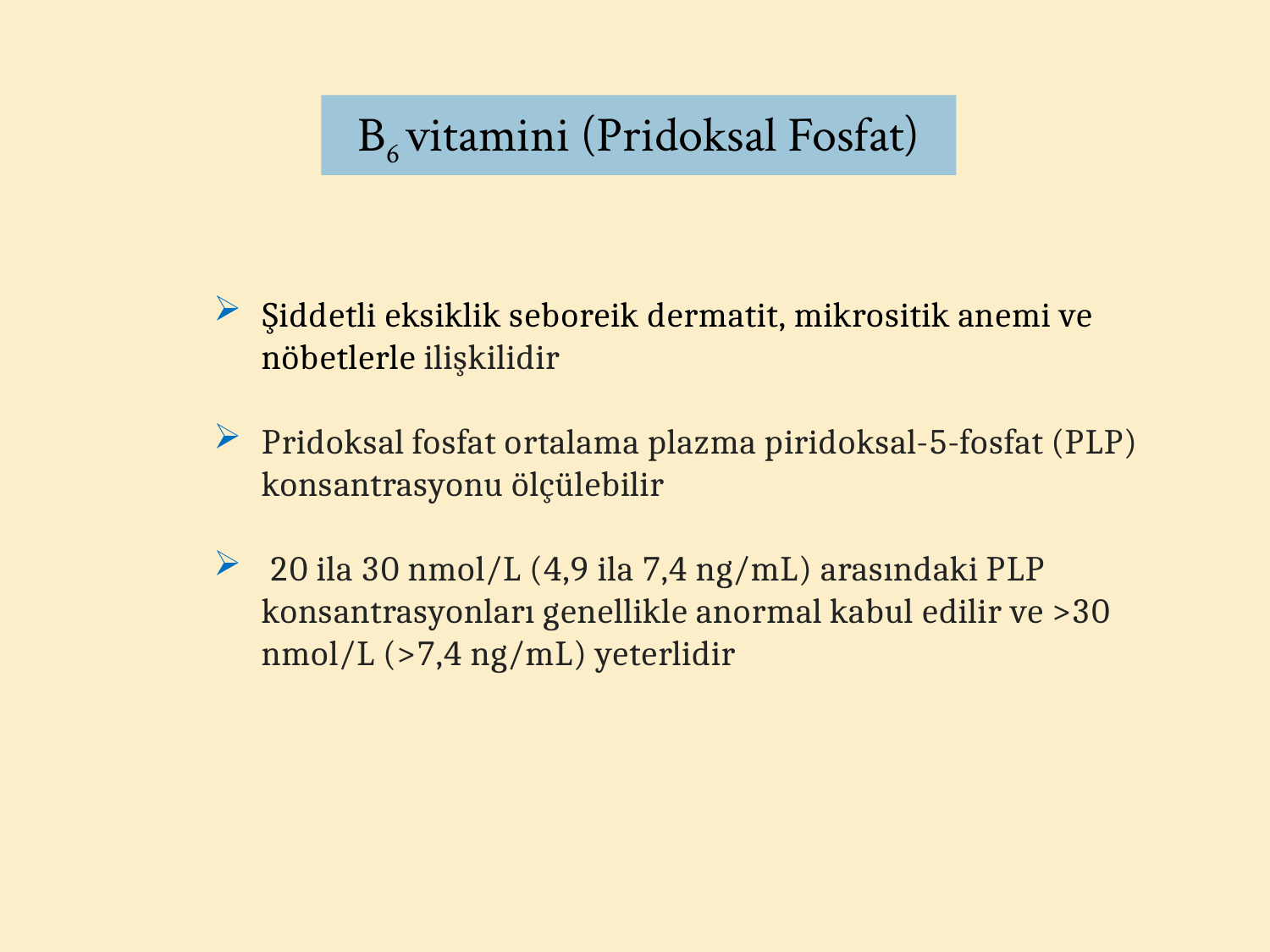

B6 vitamini (Pridoksal Fosfat)
Şiddetli eksiklik seboreik dermatit, mikrositik anemi ve nöbetlerle ilişkilidir

Pridoksal fosfat ortalama plazma piridoksal-5-fosfat (PLP) konsantrasyonu ölçülebilir

 20 ila 30 nmol/L (4,9 ila 7,4 ng/mL) arasındaki PLP konsantrasyonları genellikle anormal kabul edilir ve >30 nmol/L (>7,4 ng/mL) yeterlidir